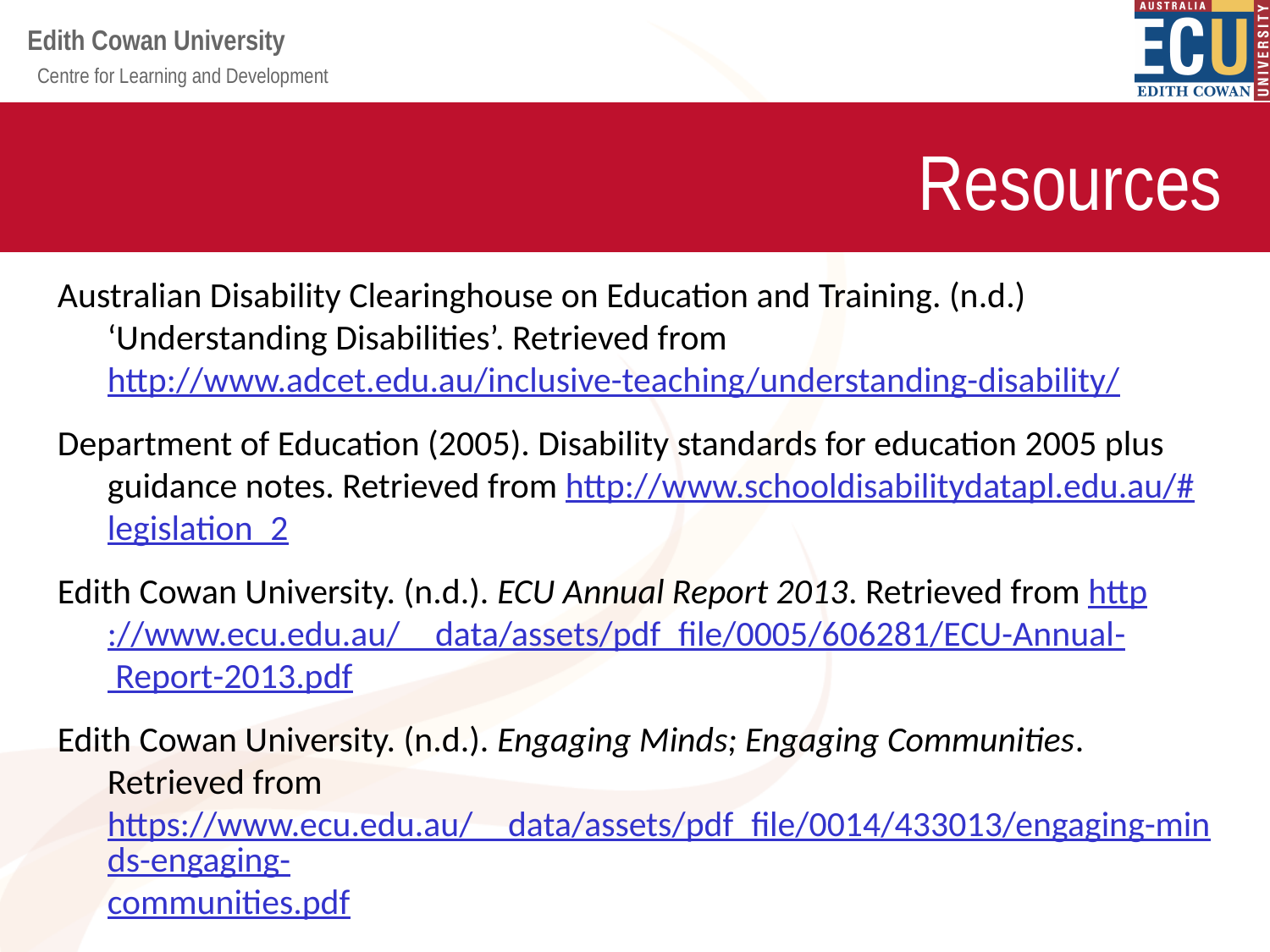

Resources
Australian Disability Clearinghouse on Education and Training. (n.d.) ‘Understanding Disabilities’. Retrieved from http://www.adcet.edu.au/inclusive-teaching/understanding-disability/
Department of Education (2005). Disability standards for education 2005 plus guidance notes. Retrieved from http://www.schooldisabilitydatapl.edu.au/#legislation_2
Edith Cowan University. (n.d.). ECU Annual Report 2013. Retrieved from http://www.ecu.edu.au/__data/assets/pdf_file/0005/606281/ECU-Annual- Report-2013.pdf
Edith Cowan University. (n.d.). Engaging Minds; Engaging Communities. Retrieved from https://www.ecu.edu.au/__data/assets/pdf_file/0014/433013/engaging-minds-engaging-communities.pdf